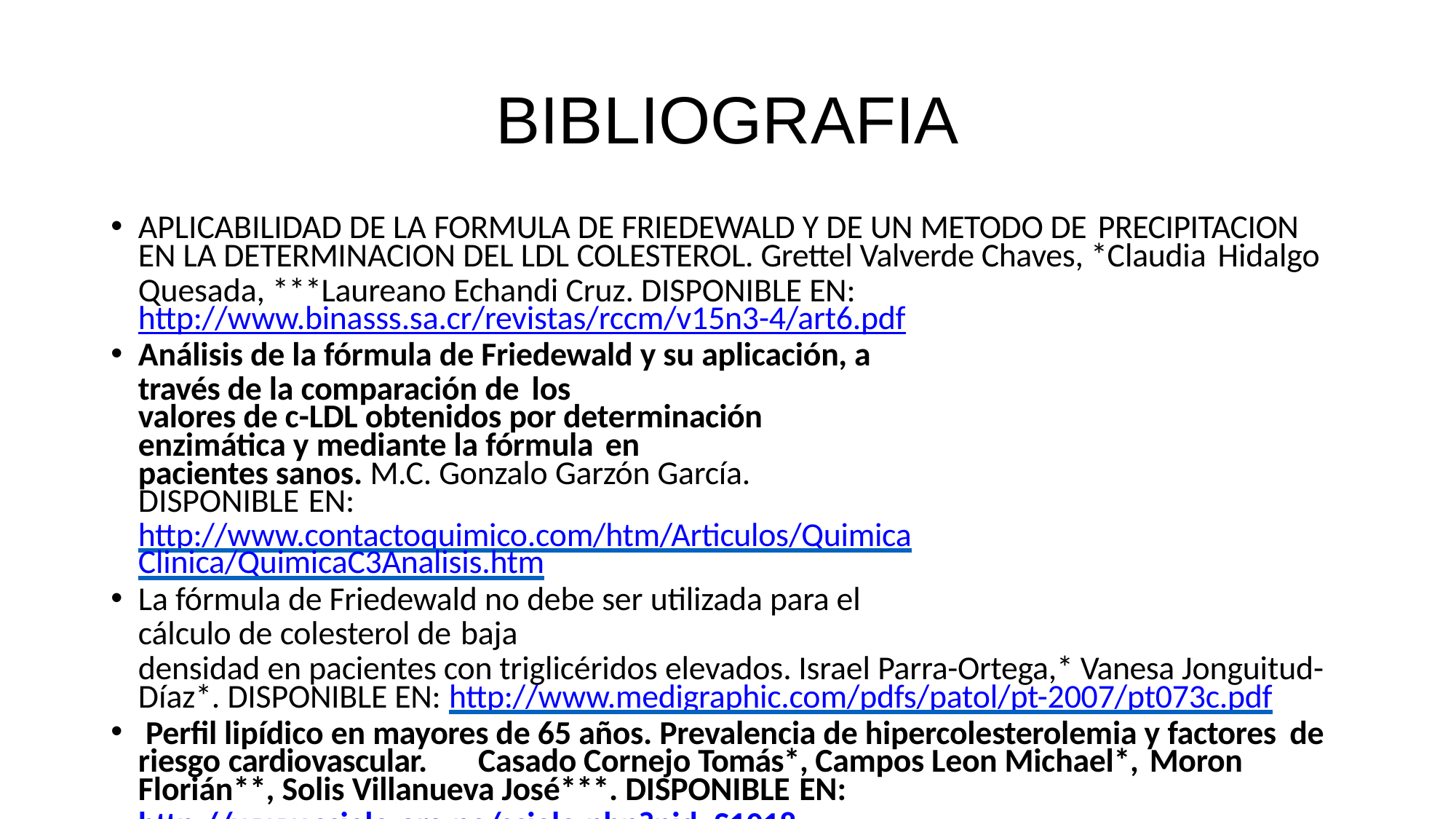

# BIBLIOGRAFIA
APLICABILIDAD DE LA FORMULA DE FRIEDEWALD Y DE UN METODO DE PRECIPITACION
EN LA DETERMINACION DEL LDL COLESTEROL. Grettel Valverde Chaves, *Claudia Hidalgo
Quesada, ***Laureano Echandi Cruz. DISPONIBLE EN:  http://www.binasss.sa.cr/revistas/rccm/v15n3-4/art6.pdf
Análisis de la fórmula de Friedewald y su aplicación, a través de la comparación de los
valores de c-LDL obtenidos por determinación enzimática y mediante la fórmula en
pacientes sanos. M.C. Gonzalo Garzón García. DISPONIBLE EN:
http://www.contactoquimico.com/htm/Articulos/QuimicaClinica/QuimicaC3Analisis.htm
La fórmula de Friedewald no debe ser utilizada para el cálculo de colesterol de baja
densidad en pacientes con triglicéridos elevados. Israel Parra-Ortega,* Vanesa Jonguitud-  Díaz*. DISPONIBLE EN: http://www.medigraphic.com/pdfs/patol/pt-2007/pt073c.pdf
Perfil lipídico en mayores de 65 años. Prevalencia de hipercolesterolemia y factores de
riesgo cardiovascular.	Casado Cornejo Tomás*, Campos Leon Michael*, Moron
Florián**, Solis Villanueva José***. DISPONIBLE EN:
http://www.scielo.org.pe/scielo.php?pid=S1018-  130X1996000300005&script=sci_arttext
http://medsol.co/informacion/meditor/fc3b3rmula-de-friedewald.pdf